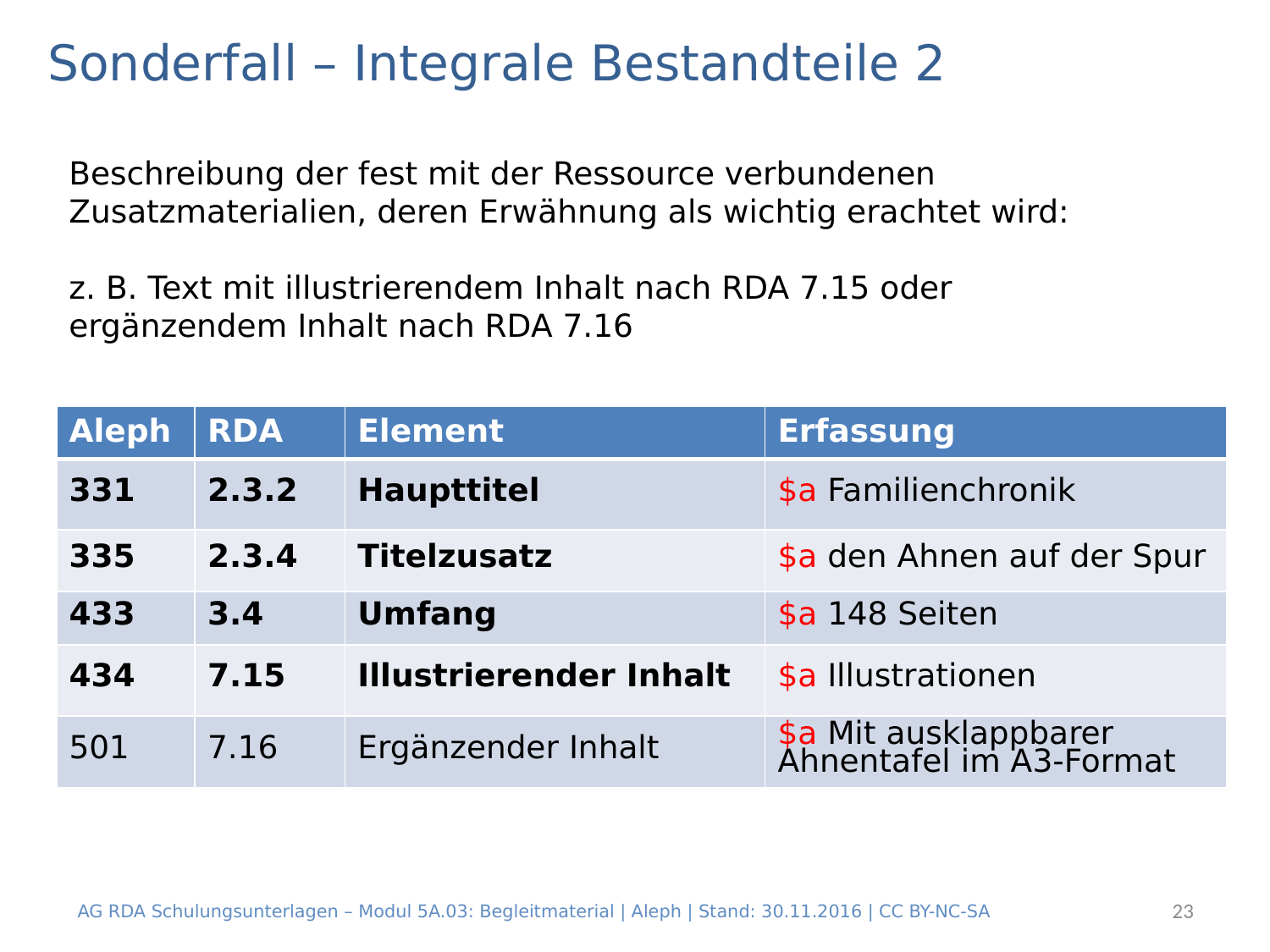

# Sonderfall – Integrale Bestandteile 2
Beschreibung der fest mit der Ressource verbundenen Zusatzmaterialien, deren Erwähnung als wichtig erachtet wird:

z. B. Text mit illustrierendem Inhalt nach RDA 7.15 oder ergänzendem Inhalt nach RDA 7.16

| Aleph | RDA | Element | Erfassung |
| --- | --- | --- | --- |
| 331 | 2.3.2 | Haupttitel | $a Familienchronik |
| 335 | 2.3.4 | Titelzusatz | $a den Ahnen auf der Spur |
| 433 | 3.4 | Umfang | $a 148 Seiten |
| 434 | 7.15 | Illustrierender Inhalt | $a Illustrationen |
| 501 | 7.16 | Ergänzender Inhalt | $a Mit ausklappbarer Ahnentafel im A3-Format |
AG RDA Schulungsunterlagen – Modul 5A.03: Begleitmaterial | Aleph | Stand: 30.11.2016 | CC BY-NC-SA
23